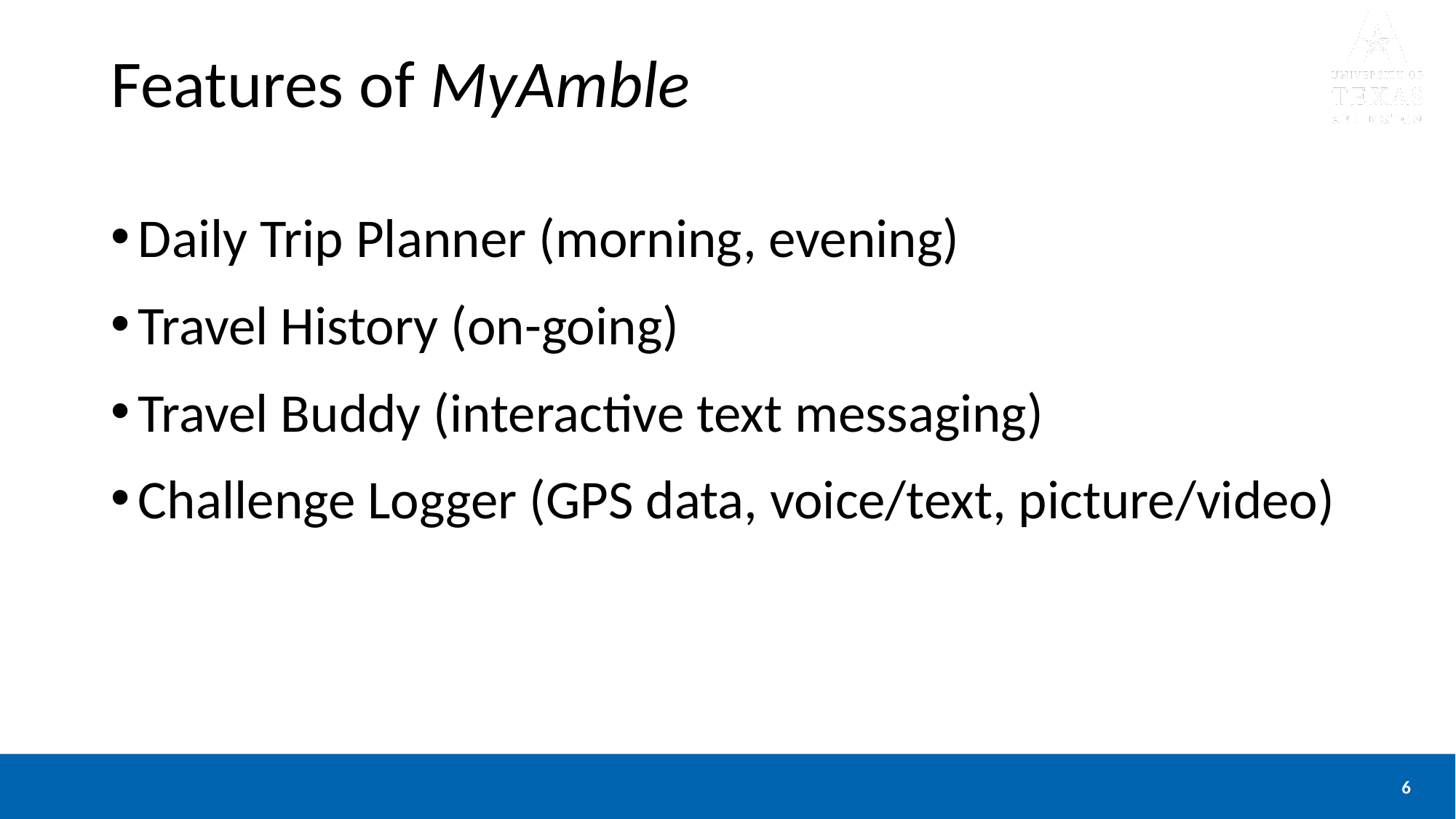

# Features of MyAmble
Daily Trip Planner (morning, evening)
Travel History (on-going)
Travel Buddy (interactive text messaging)
Challenge Logger (GPS data, voice/text, picture/video)
6